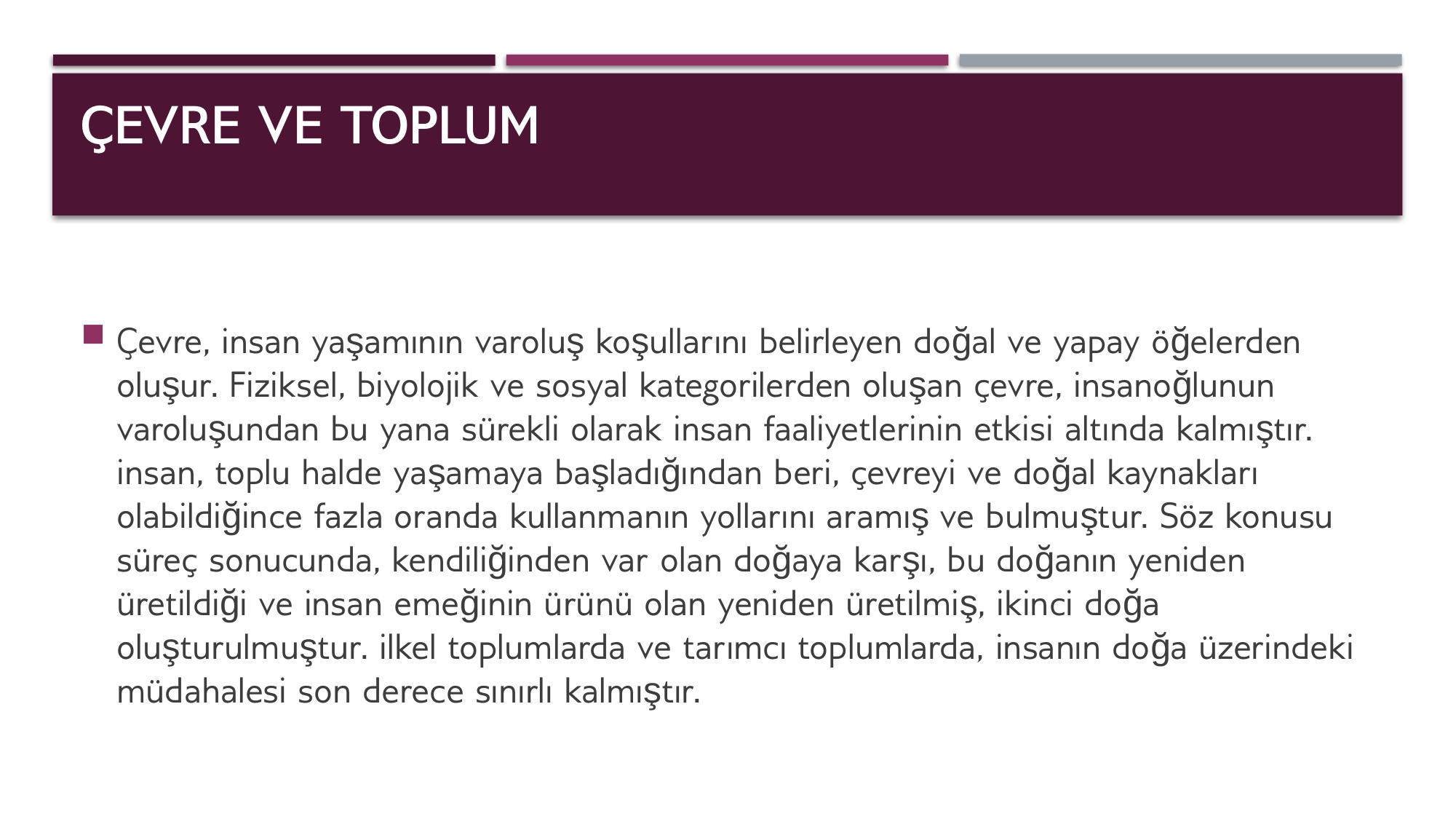

# ÇEVRE VE TOPLUM
Çevre, insan yaşamının varoluş koşullarını belirleyen doğal ve yapay öğelerden oluşur. Fiziksel, biyolojik ve sosyal kategorilerden oluşan çevre, insanoğlunun varoluşundan bu yana sürekli olarak insan faaliyetlerinin etkisi altında kalmıştır. insan, toplu halde yaşamaya başladığından beri, çevreyi ve doğal kaynakları olabildiğince fazla oranda kullanmanın yollarını aramış ve bulmuştur. Söz konusu süreç sonucunda, kendiliğinden var olan doğaya karşı, bu doğanın yeniden üretildiği ve insan emeğinin ürünü olan yeniden üretilmiş, ikinci doğa oluşturulmuştur. ilkel toplumlarda ve tarımcı toplumlarda, insanın doğa üzerindeki müdahalesi son derece sınırlı kalmıştır.